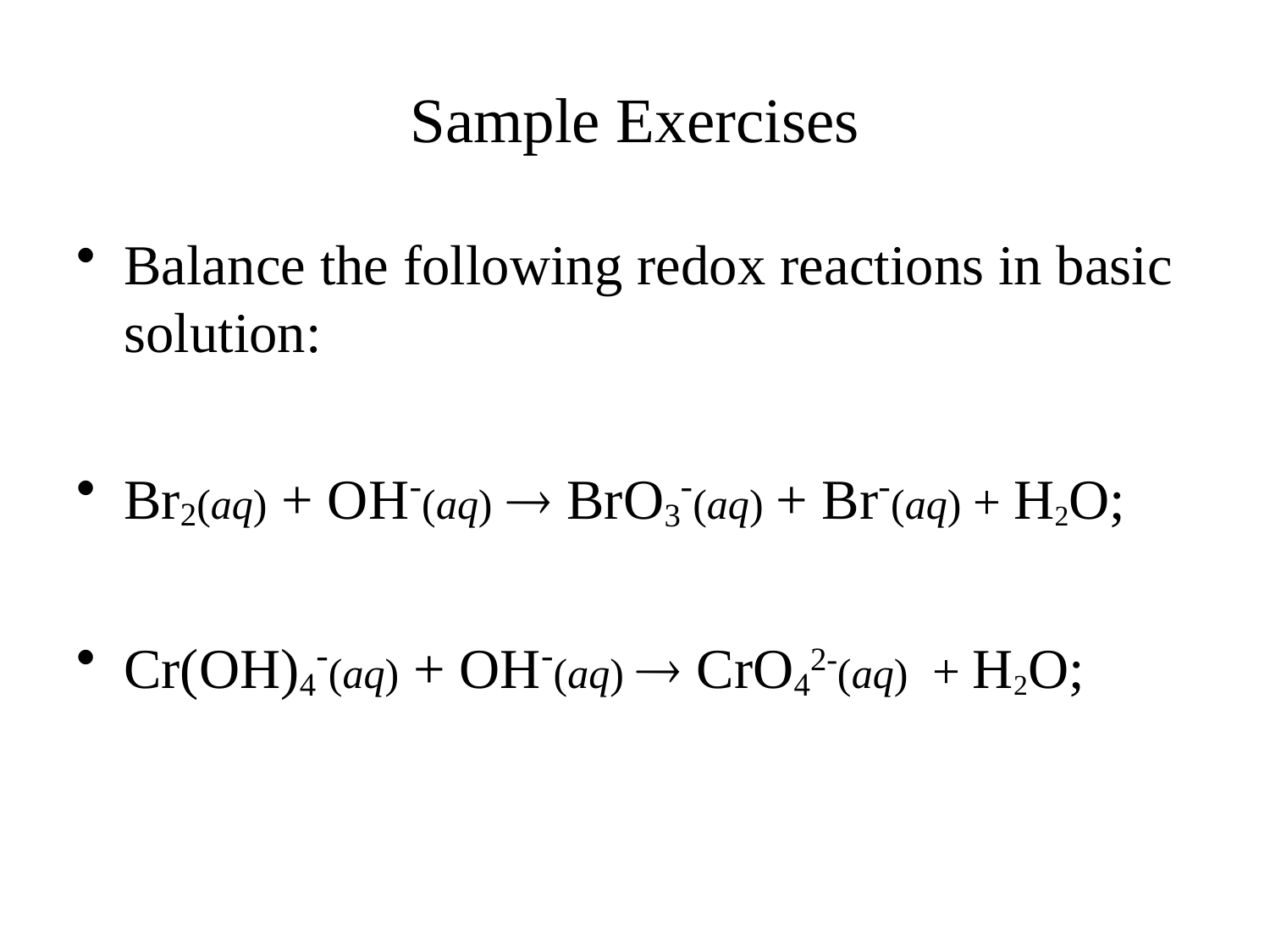

# Sample Exercises
Balance the following redox reactions in basic solution:

Br2(aq) + OH-(aq) → BrO3-(aq) + Br-(aq) + H2O;

Cr(OH)4-(aq) + OH-(aq) → CrO42-(aq)  + H2O;